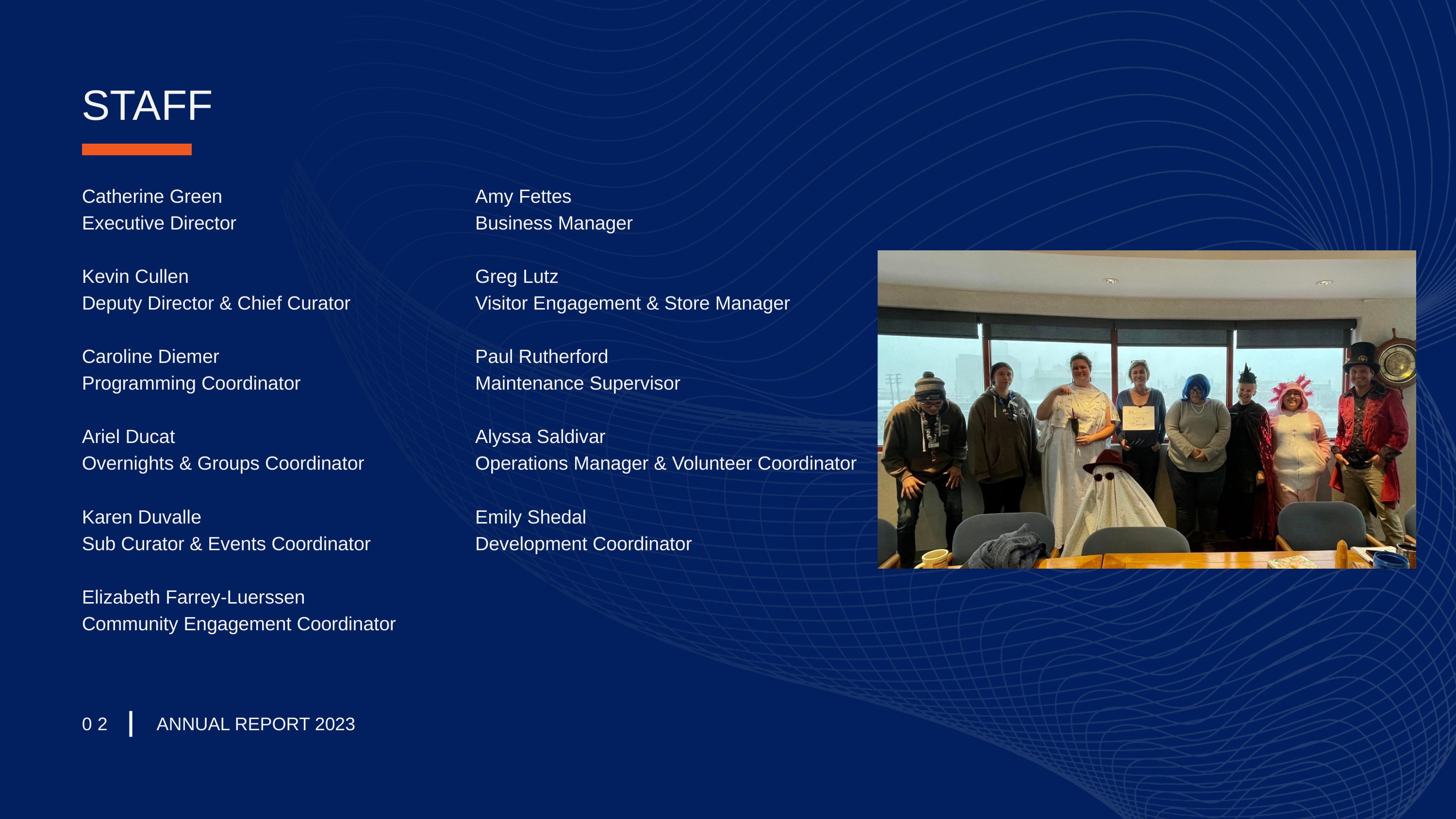

STAFF

Catherine Green
Executive Director

Kevin Cullen
Deputy Director & Chief Curator

Caroline Diemer
Programming Coordinator

Ariel Ducat
Overnights & Groups Coordinator

Karen Duvalle
Sub Curator & Events Coordinator

Elizabeth Farrey-Luerssen
Community Engagement Coordinator
Amy Fettes
Business Manager

Greg Lutz
Visitor Engagement & Store Manager

Paul Rutherford
Maintenance Supervisor

Alyssa Saldivar
Operations Manager & Volunteer Coordinator

Emily Shedal
Development Coordinator

02
ANNUAL REPORT 2023